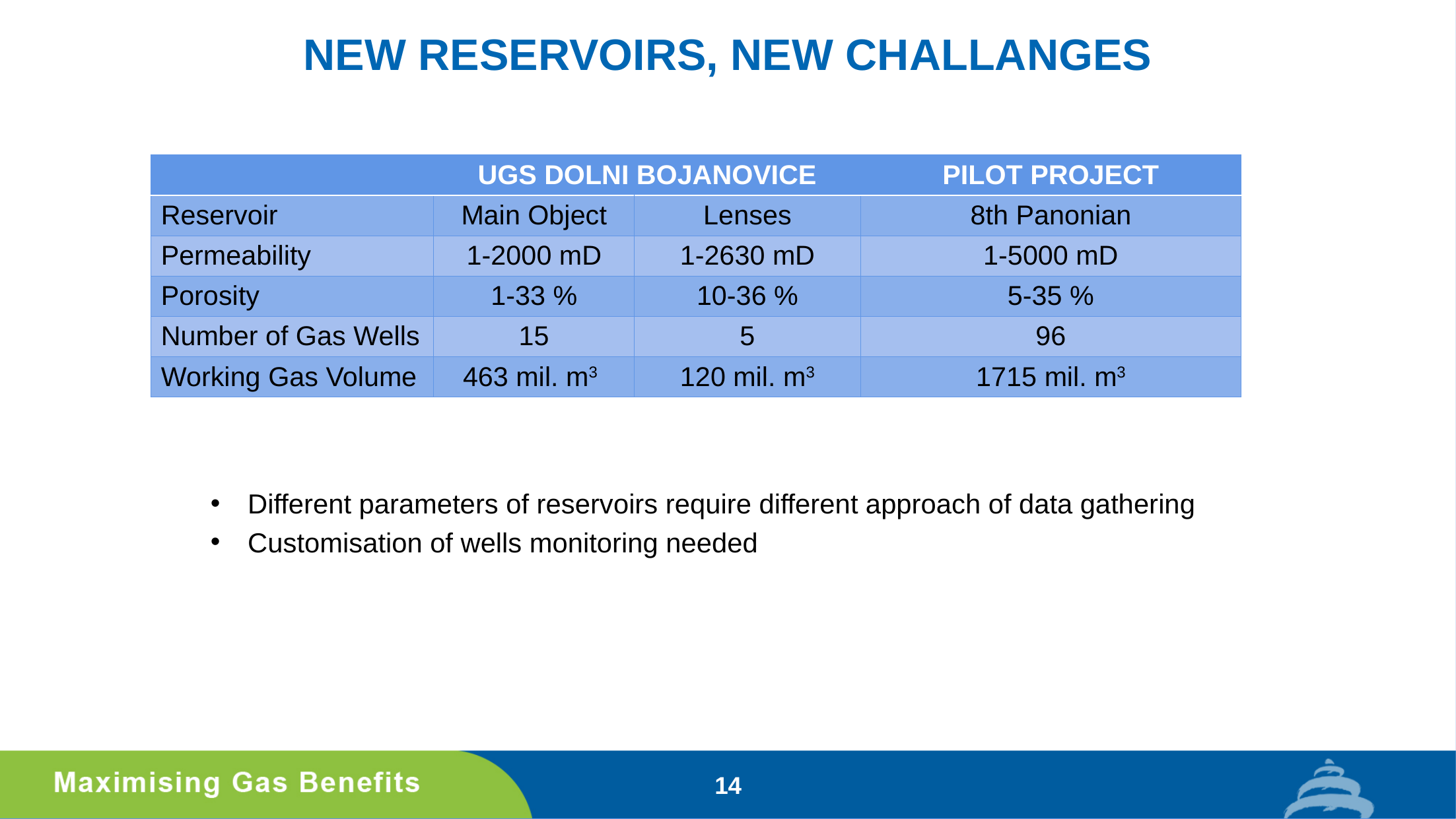

NEW RESERVOIRS, NEW CHALLANGES
|  | UGS DOLNI BOJANOVICE |  | PILOT PROJECT |
| --- | --- | --- | --- |
| Reservoir | Main Object | Lenses | 8th Panonian |
| Permeability | 1-2000 mD | 1-2630 mD | 1-5000 mD |
| Porosity | 1-33 % | 10-36 % | 5-35 % |
| Number of Gas Wells | 15 | 5 | 96 |
| Working Gas Volume | 463 mil. m3 | 120 mil. m3 | 1715 mil. m3 |

Different parameters of reservoirs require different approach of data gathering
Customisation of wells monitoring needed
14